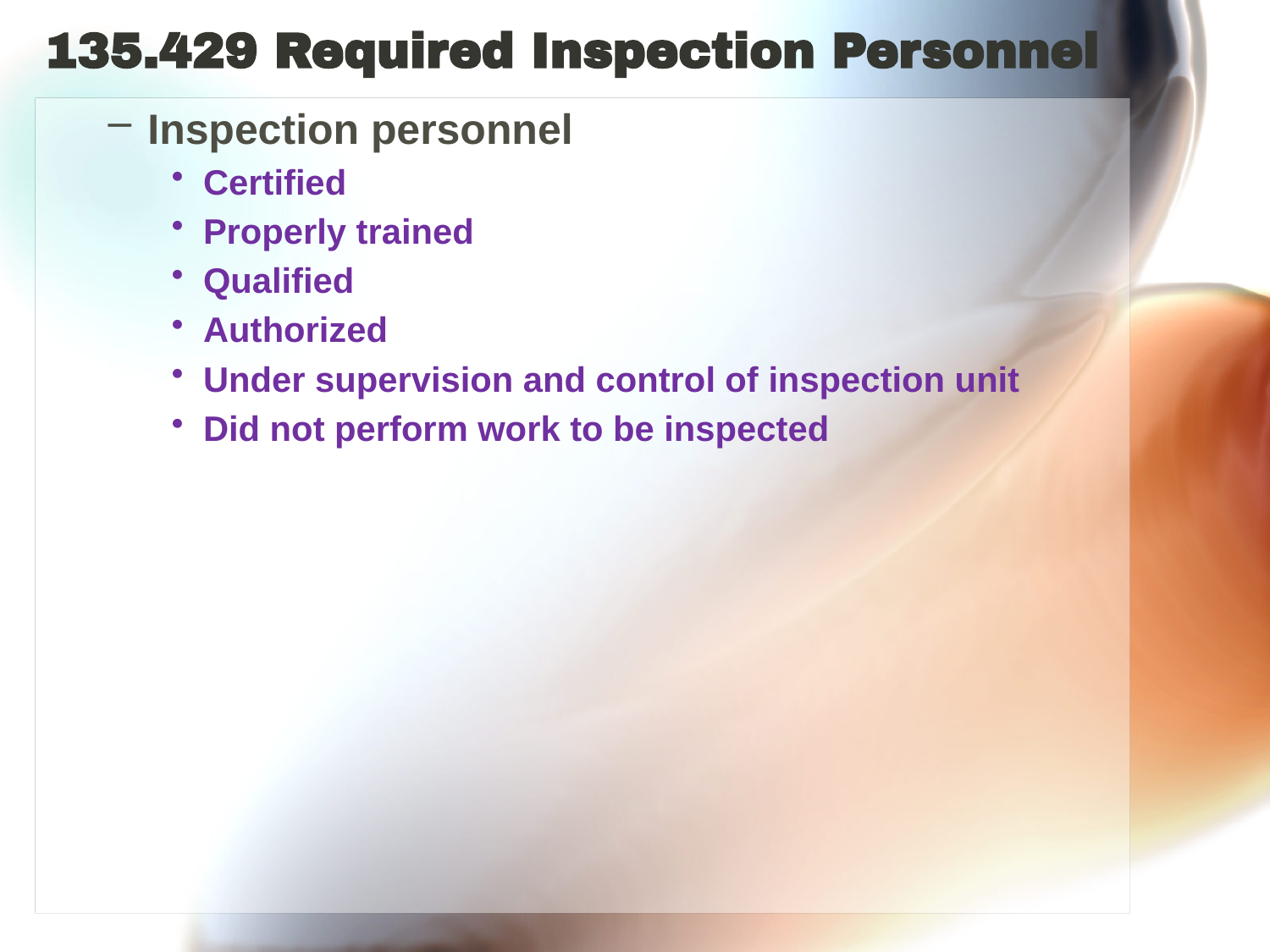

# 135.429 Required Inspection Personnel
Inspection personnel
Certified
Properly trained
Qualified
Authorized
Under supervision and control of inspection unit
Did not perform work to be inspected